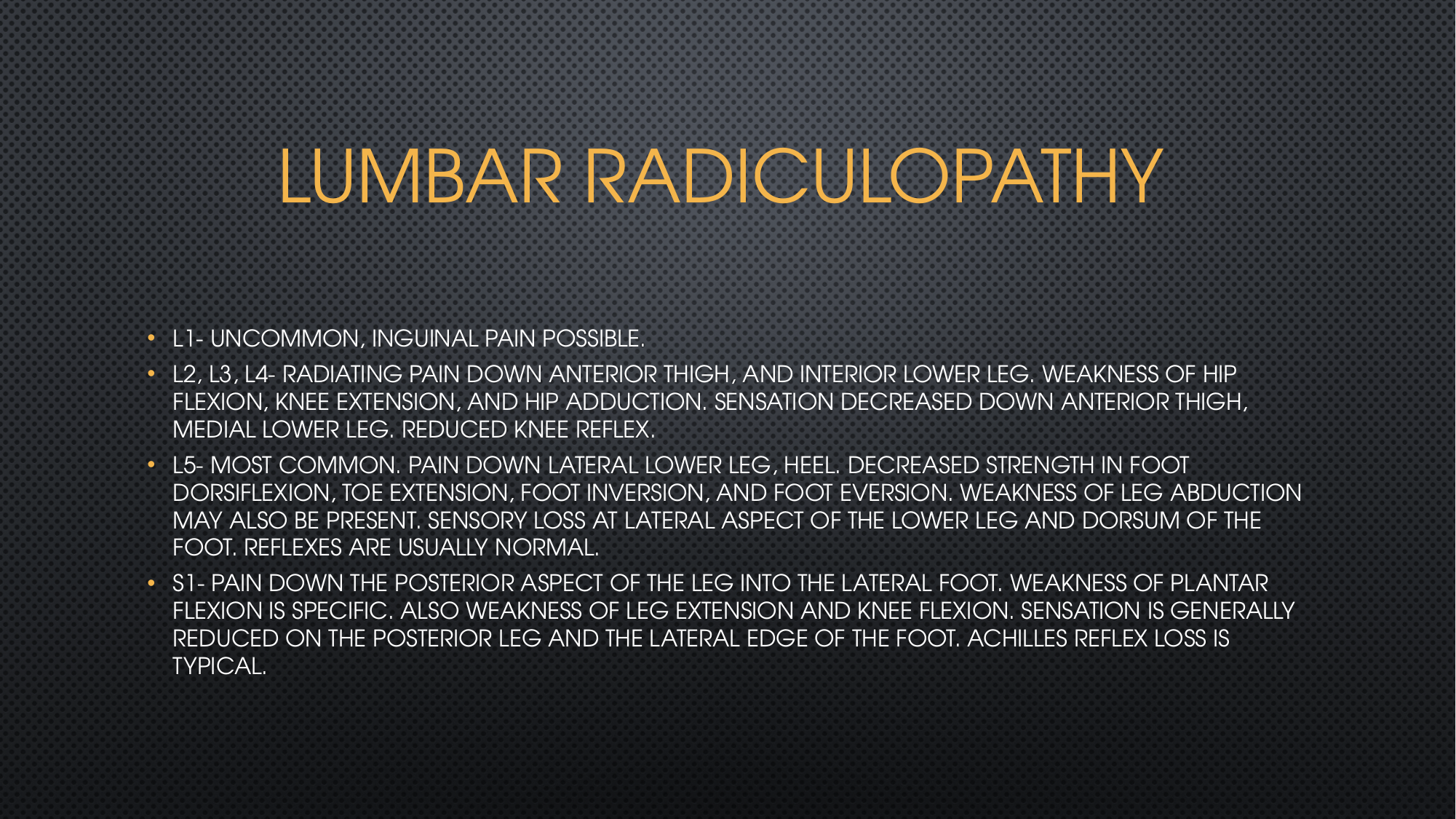

# Lumbar Radiculopathy
L1- Uncommon, Inguinal pain possible.
L2, L3, L4- Radiating pain down anterior thigh, and interior lower leg. weakness of hip flexion, knee extension, and hip adduction. Sensation decreased down anterior thigh, medial lower leg. Reduced knee reflex.
L5- Most common. Pain down lateral lower leg, heel. Decreased strength in foot dorsiflexion, toe extension, foot inversion, and foot eversion. Weakness of leg abduction may also be present. Sensory loss at lateral aspect of the lower leg and dorsum of the foot. Reflexes are usually normal.
S1- Pain down the posterior aspect of the leg into the lateral foot. Weakness of plantar flexion is specific. Also weakness of leg extension and knee flexion. Sensation is generally reduced on the posterior leg and the lateral edge of the foot. Achilles reflex loss is typical.